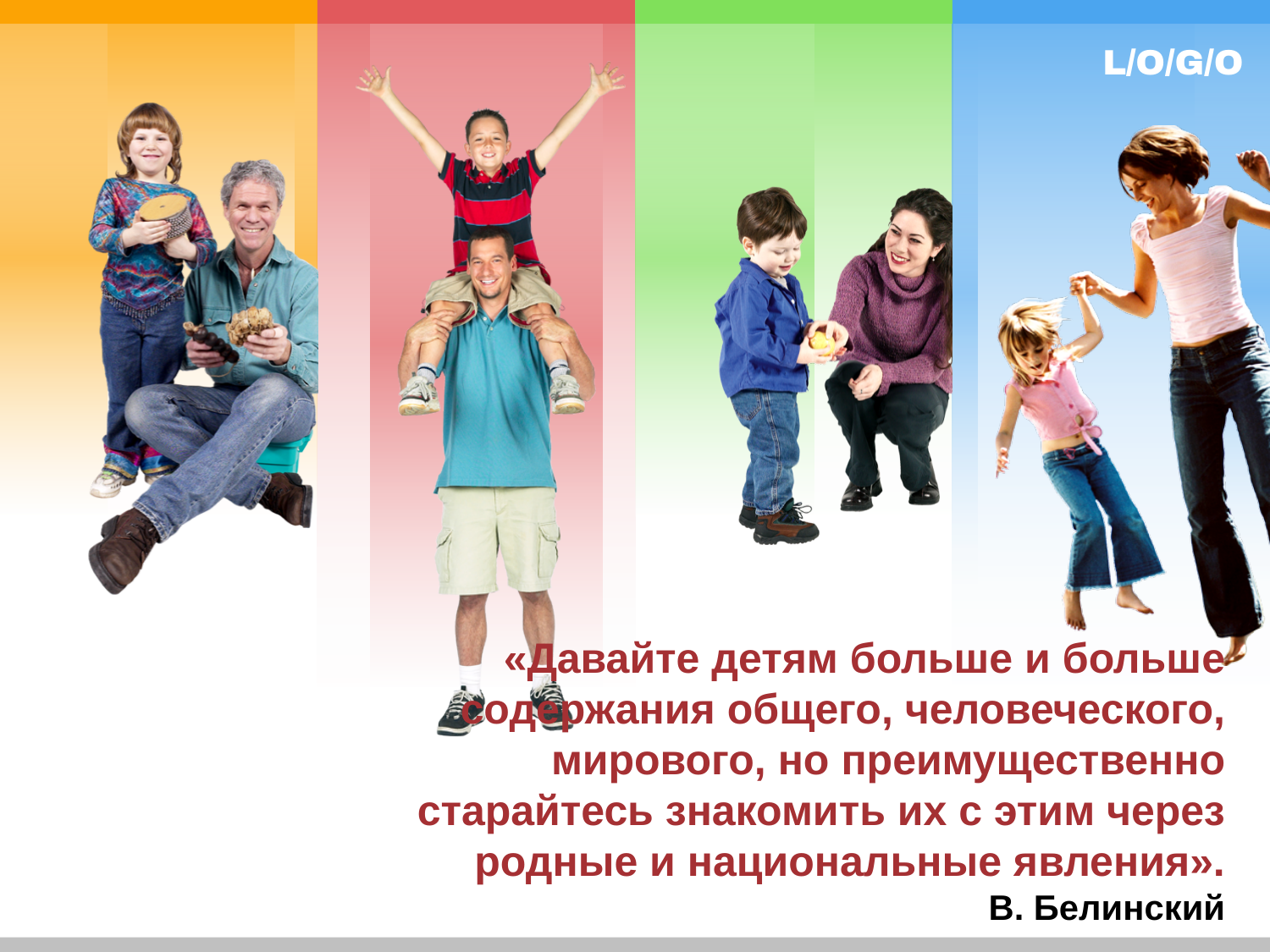

# «Давайте детям больше и больше содержания общего, человеческого, мирового, но преимущественно старайтесь знакомить их с этим через родные и национальные явления». В. Белинский